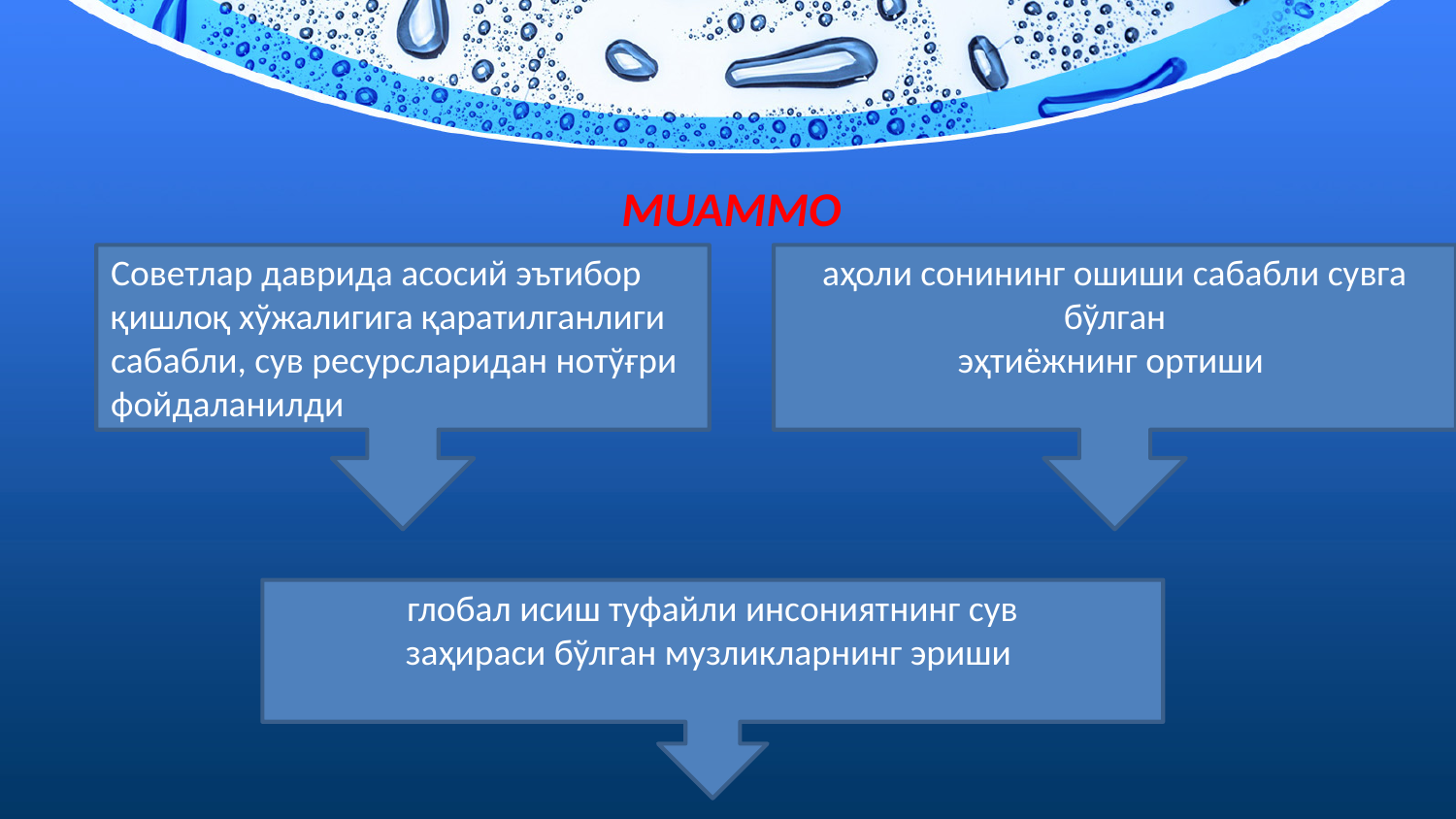

MUAMMO
Советлар даврида асосий эътибор қишлоқ хўжалигига қаратилганлиги сабабли, сув ресурсларидан нотўғри фойдаланилди
аҳоли сонининг ошиши сабабли сувга бўлган
эҳтиёжнинг ортиши
глобал исиш туфайли инсониятнинг сув
заҳираси бўлган музликларнинг эриши